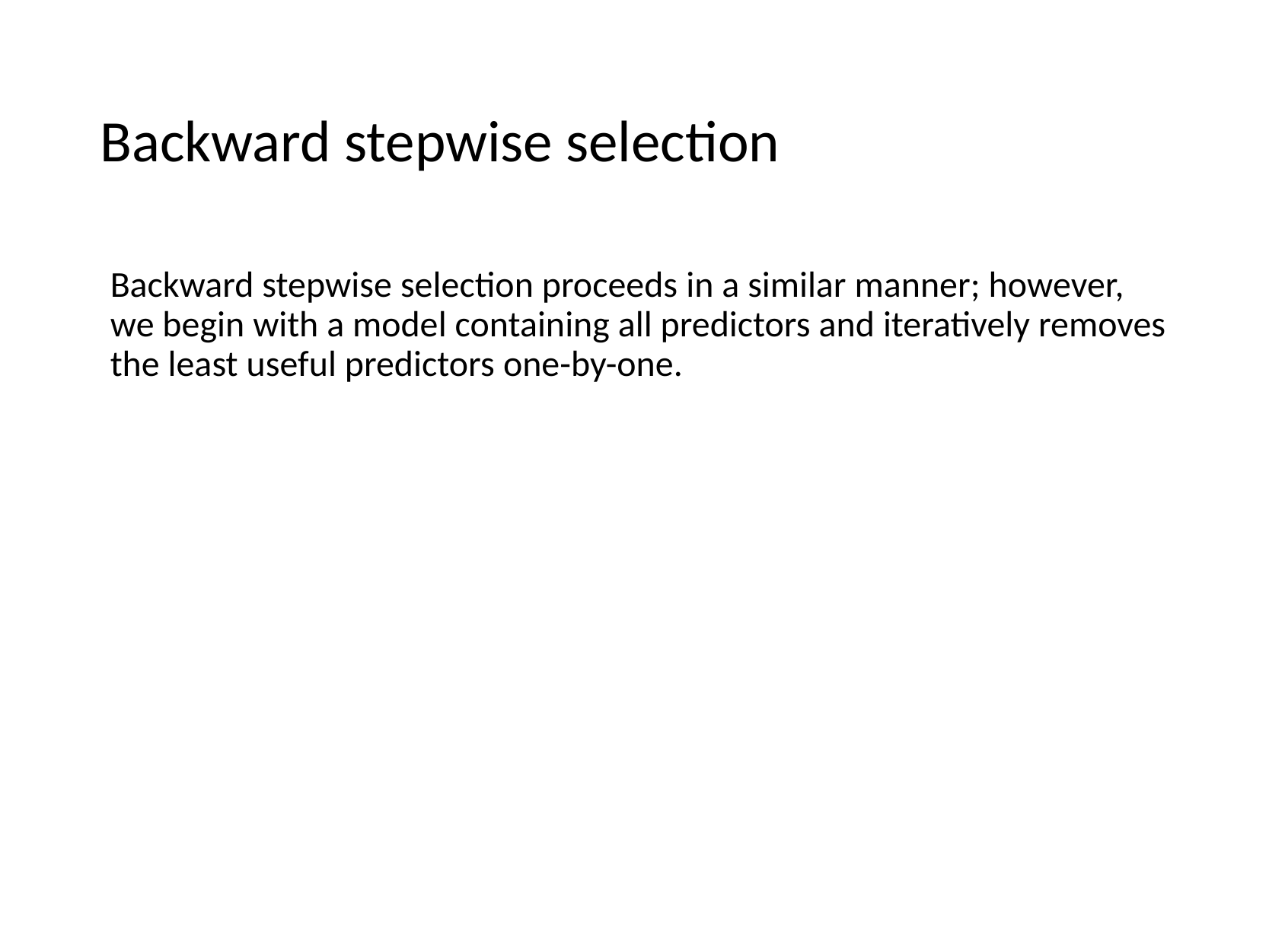

# Backward stepwise selection
Backward stepwise selection proceeds in a similar manner; however, we begin with a model containing all predictors and iteratively removes the least useful predictors one-by-one.